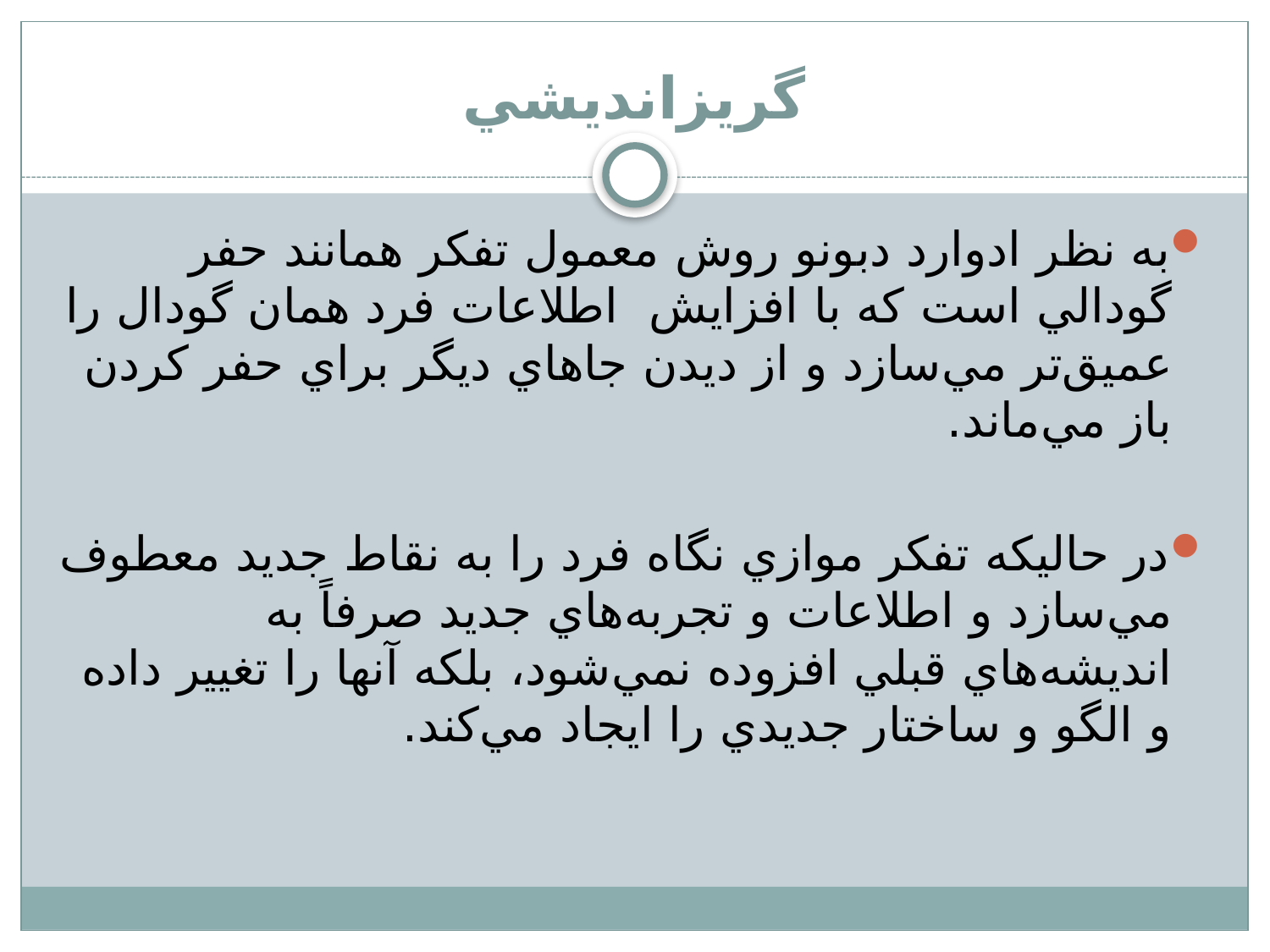

# گريزانديشي
به نظر ادوارد دبونو روش معمول تفكر همانند حفر گودالي است كه با افزايش  اطلاعات فرد همان گودال را عميق‌تر مي‌سازد و از ديدن جاهاي ديگر براي حفر كردن باز مي‌ماند.

در حاليكه تفكر موازي نگاه فرد را به نقاط جديد معطوف مي‌سازد و اطلاعات و تجربه‌هاي جديد صرفاً به انديشه‌هاي قبلي افزوده نمي‌شود، بلكه آنها را تغيير داده و الگو و ساختار جديدي را ايجاد مي‌كند.